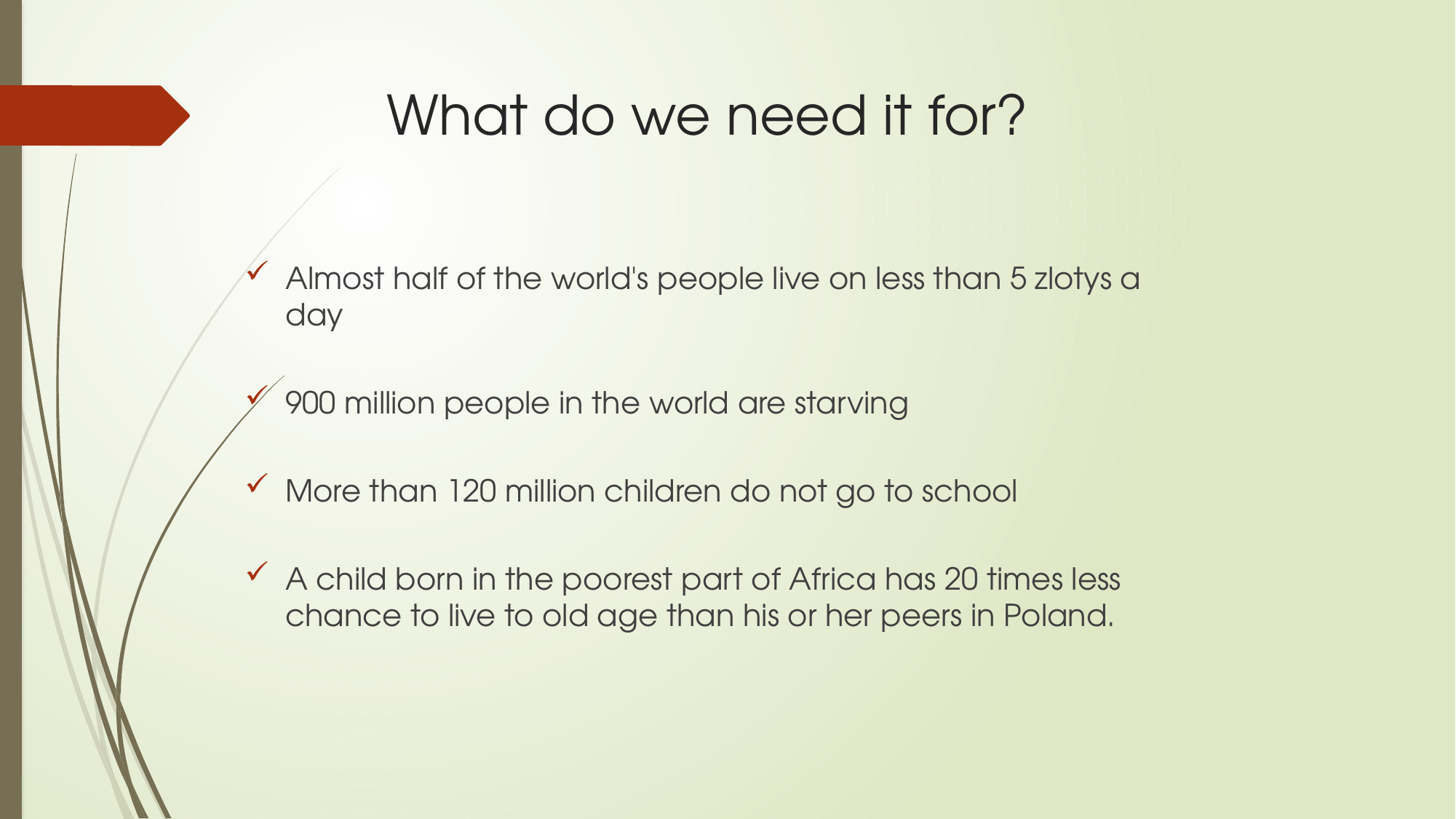

# What do we need it for?
Almost half of the world's people live on less than 5 zlotys a day
900 million people in the world are starving
More than 120 million children do not go to school
A child born in the poorest part of Africa has 20 times less chance to live to old age than his or her peers in Poland.